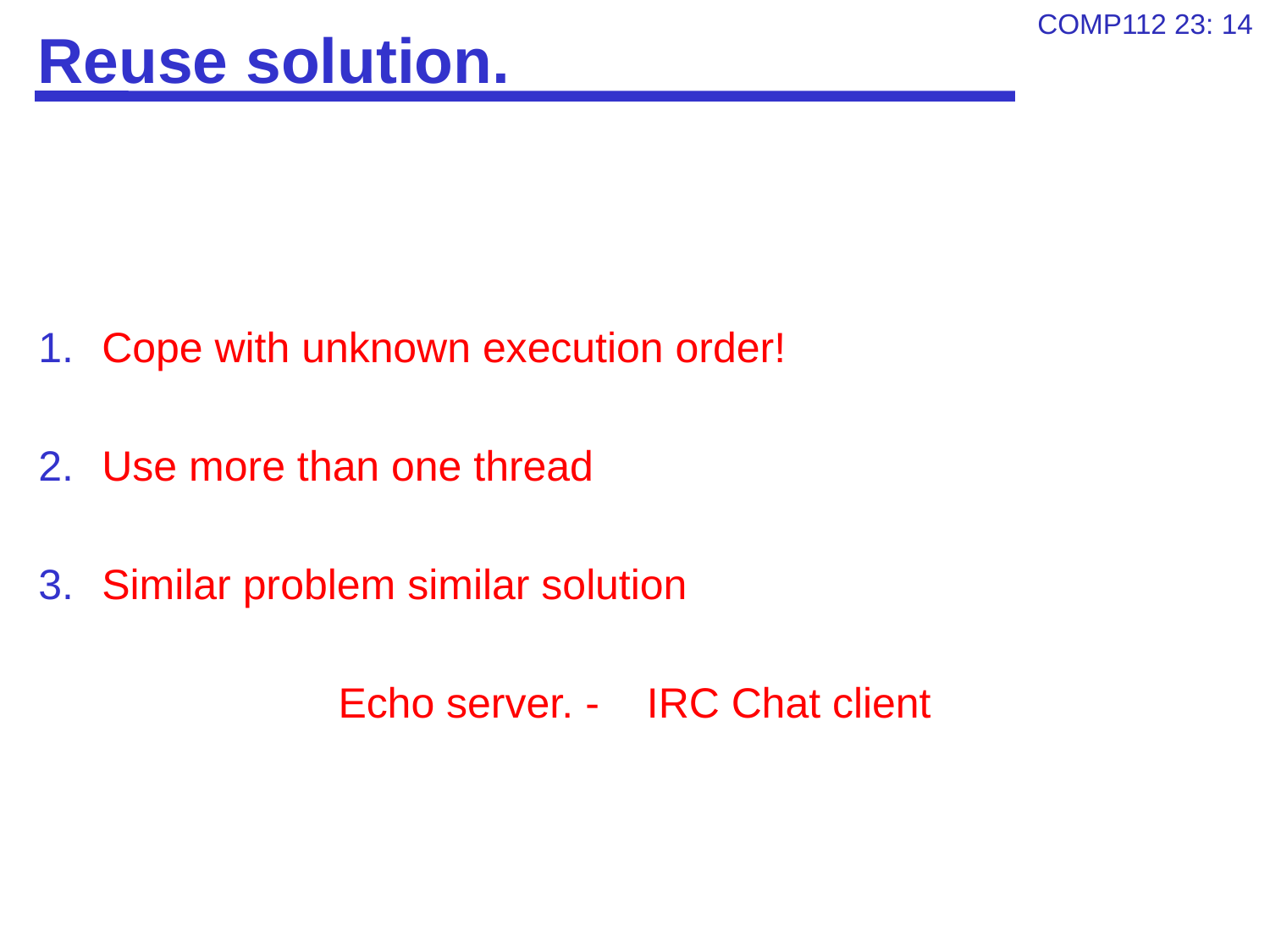

# Reuse solution.

Cope with unknown execution order!

Use more than one thread

Similar problem similar solution

Echo server. -    IRC Chat client